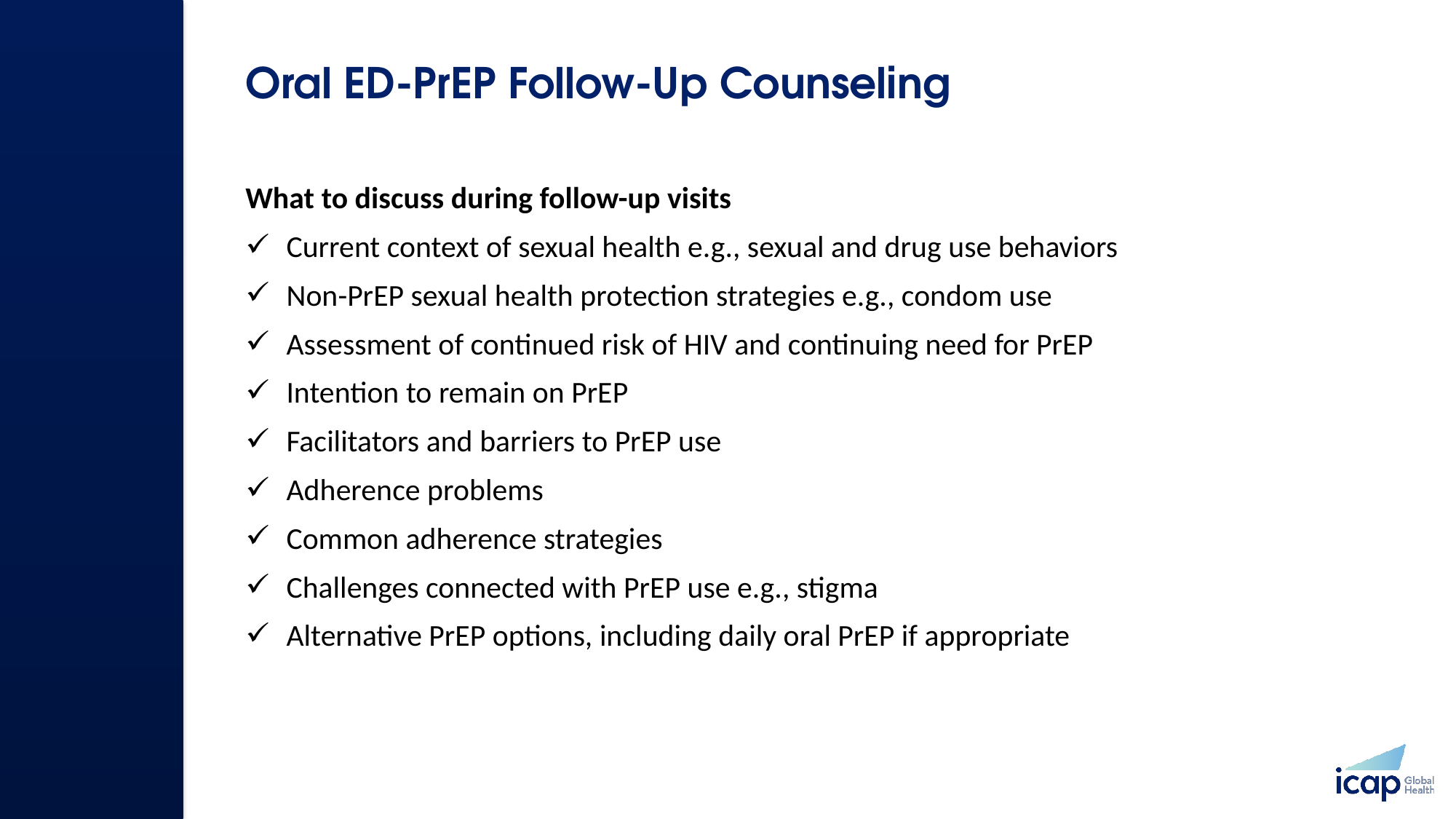

# Oral ED-PrEP Follow-Up Counseling​
What to discuss during follow-up visits
Current context of sexual health e.g., sexual and drug use behaviors
Non-PrEP sexual health protection strategies e.g., condom use
Assessment of continued risk of HIV and continuing need for PrEP
Intention to remain on PrEP
Facilitators and barriers to PrEP use
Adherence problems
Common adherence strategies
Challenges connected with PrEP use e.g., stigma
Alternative PrEP options, including daily oral PrEP if appropriate